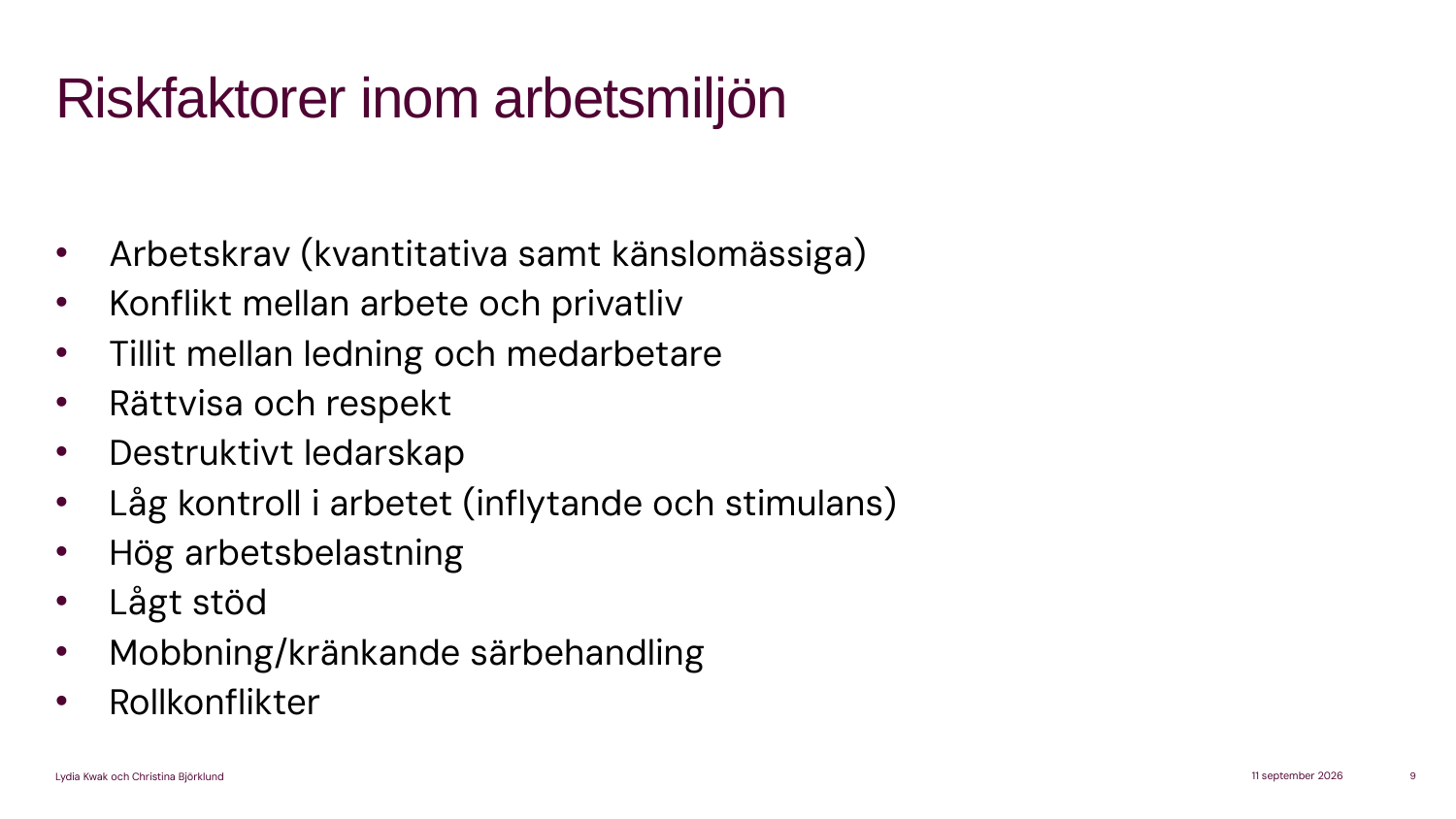

# Riskfaktorer inom arbetsmiljön
Arbetskrav (kvantitativa samt känslomässiga)
Konflikt mellan arbete och privatliv
Tillit mellan ledning och medarbetare
Rättvisa och respekt
Destruktivt ledarskap
Låg kontroll i arbetet (inflytande och stimulans)
Hög arbetsbelastning
Lågt stöd
Mobbning/kränkande särbehandling
Rollkonflikter

11 september 2026
9
Lydia Kwak och Christina Björklund